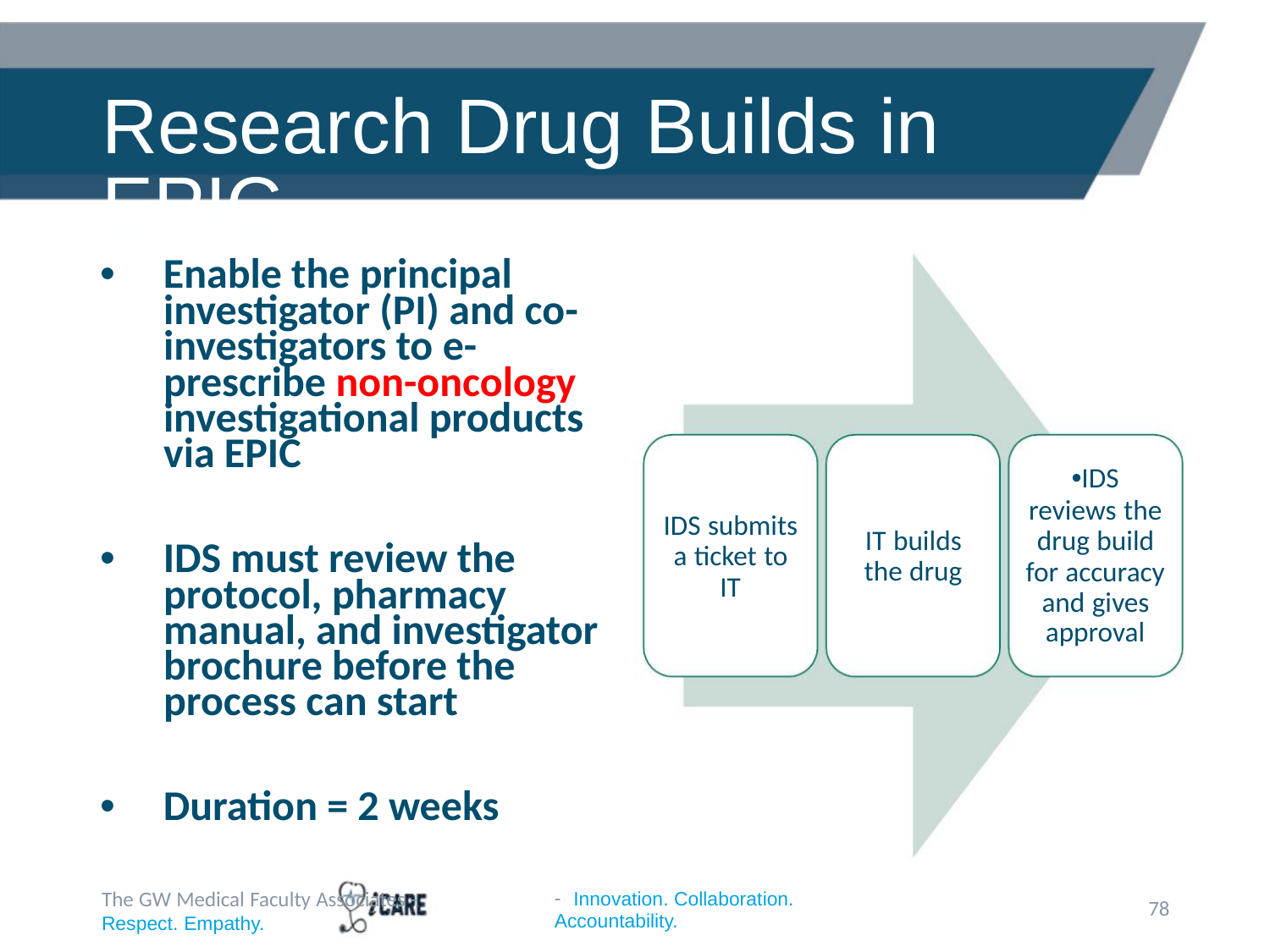

Research Drug Builds in EPIC
• Enable the principal
investigator (PI) and co-
investigators to e-
prescribe non-oncology
investigational products
via EPIC
•IDS
reviews the
drug build
for accuracy
and gives
approval
IDS submits
a ticket to
IT
IT builds
the drug
• IDS must review the
protocol, pharmacy
manual, and investigator
brochure before the
process can start
• Duration = 2 weeks
- Innovation. Collaboration. Accountability.
The GW Medical Faculty Associates -
Respect. Empathy.
78